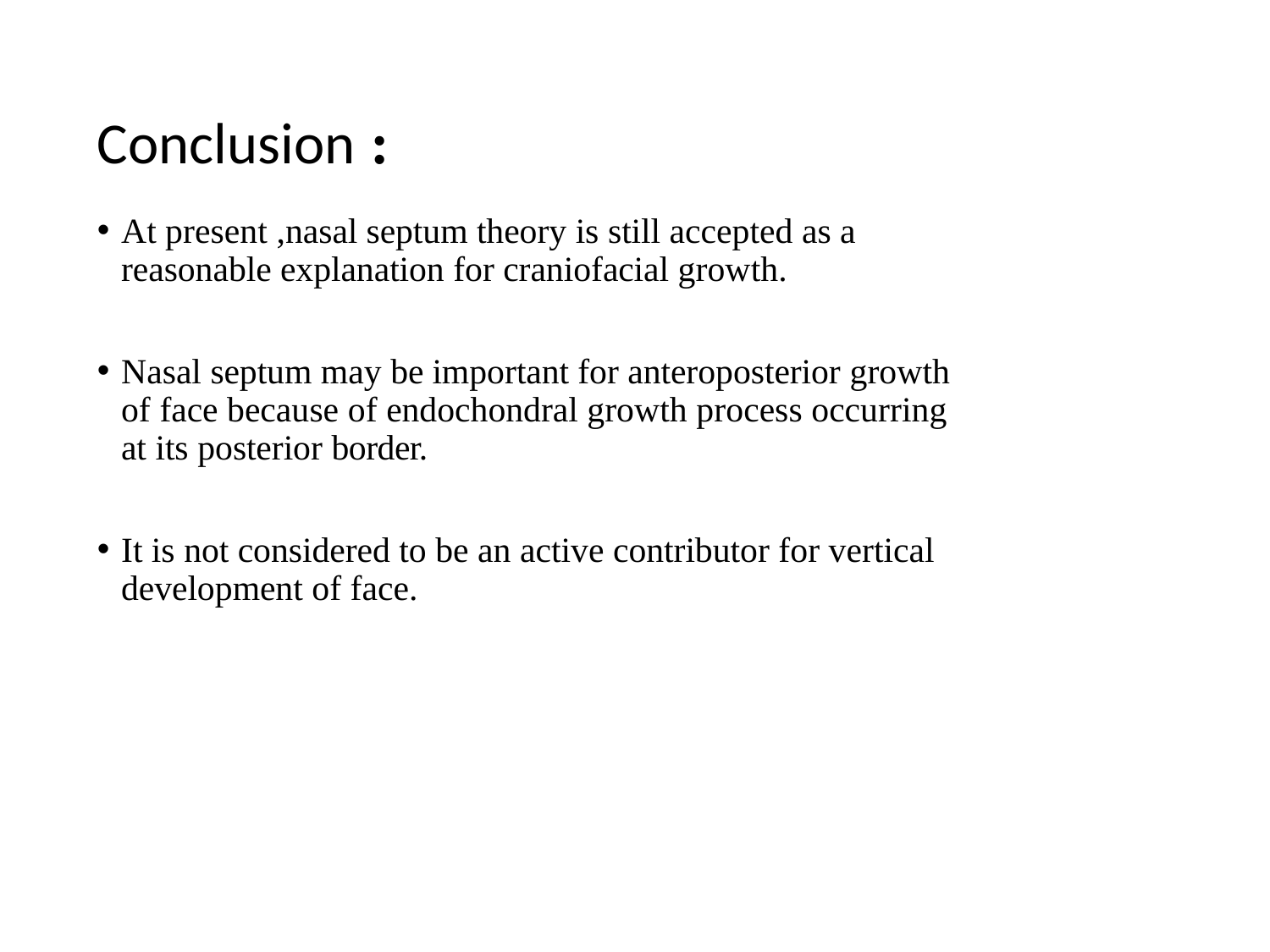

# Conclusion :
At present ,nasal septum theory is still accepted as a reasonable explanation for craniofacial growth.

Nasal septum may be important for anteroposterior growth of face because of endochondral growth process occurring at its posterior border.

It is not considered to be an active contributor for vertical development of face.